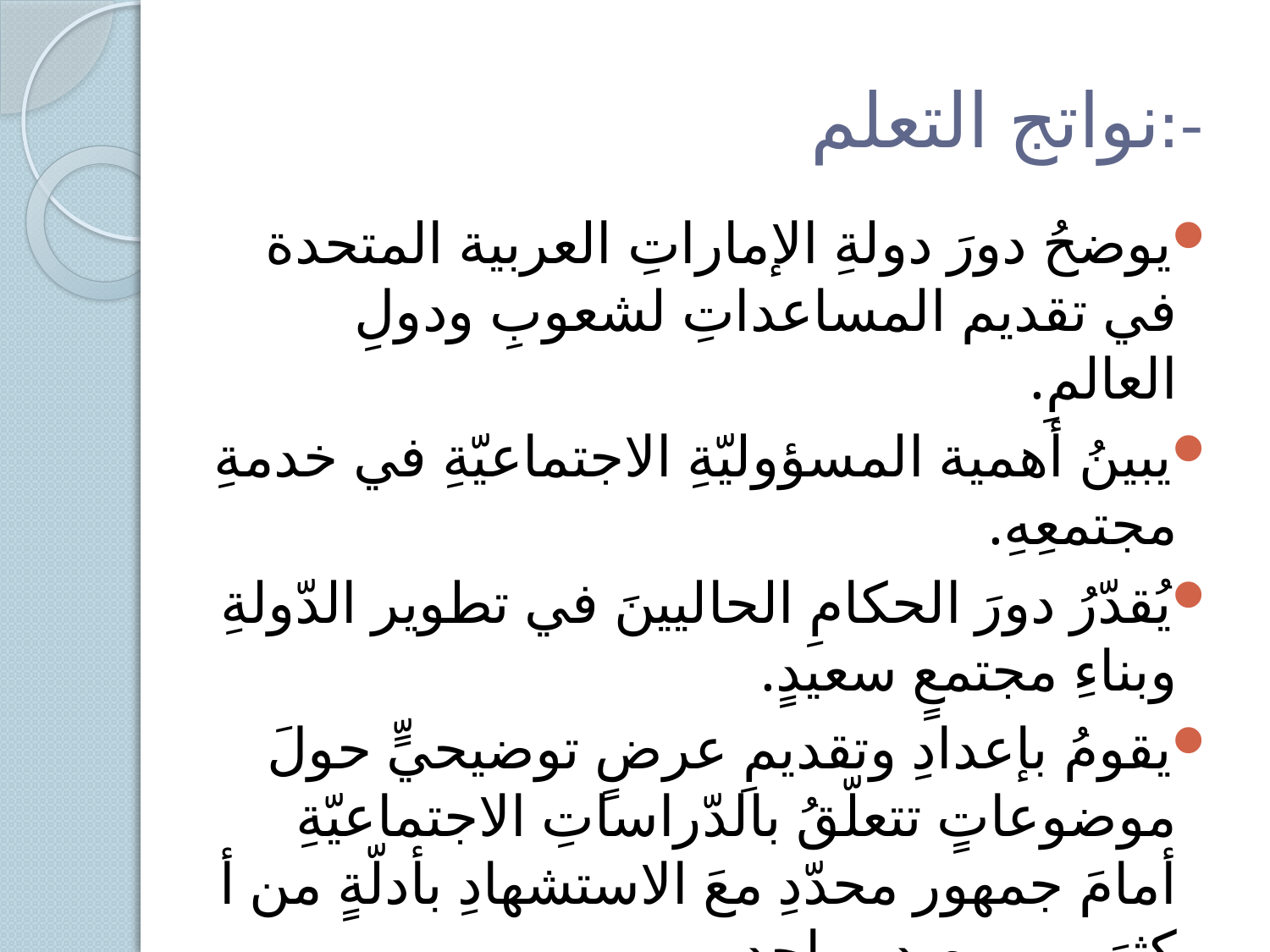

# نواتج التعلم:-
يوضحُ دورَ دولةِ الإماراتِ العربية المتحدة في تقديم المساعداتِ لشعوبِ ودولِ العالمِ.
يبينُ أهمية المسؤوليّةِ الاجتماعيّةِ في خدمةِ مجتمعِهِ.
يُقدّرُ دورَ الحكامِ الحاليينَ في تطوير الدّولةِ وبناءِ مجتمعٍ سعيدٍ.
يقومُ بإعدادِ وتقديمِ عرضٍ توضيحيٍّ حولَ موضوعاتٍ تتعلّقُ بالدّراساتِ الاجتماعيّةِ أمامَ جمهور محدّدِ معَ الاستشهادِ بأدلّةٍ من أ كثرَ من مصدر واحدٍ.